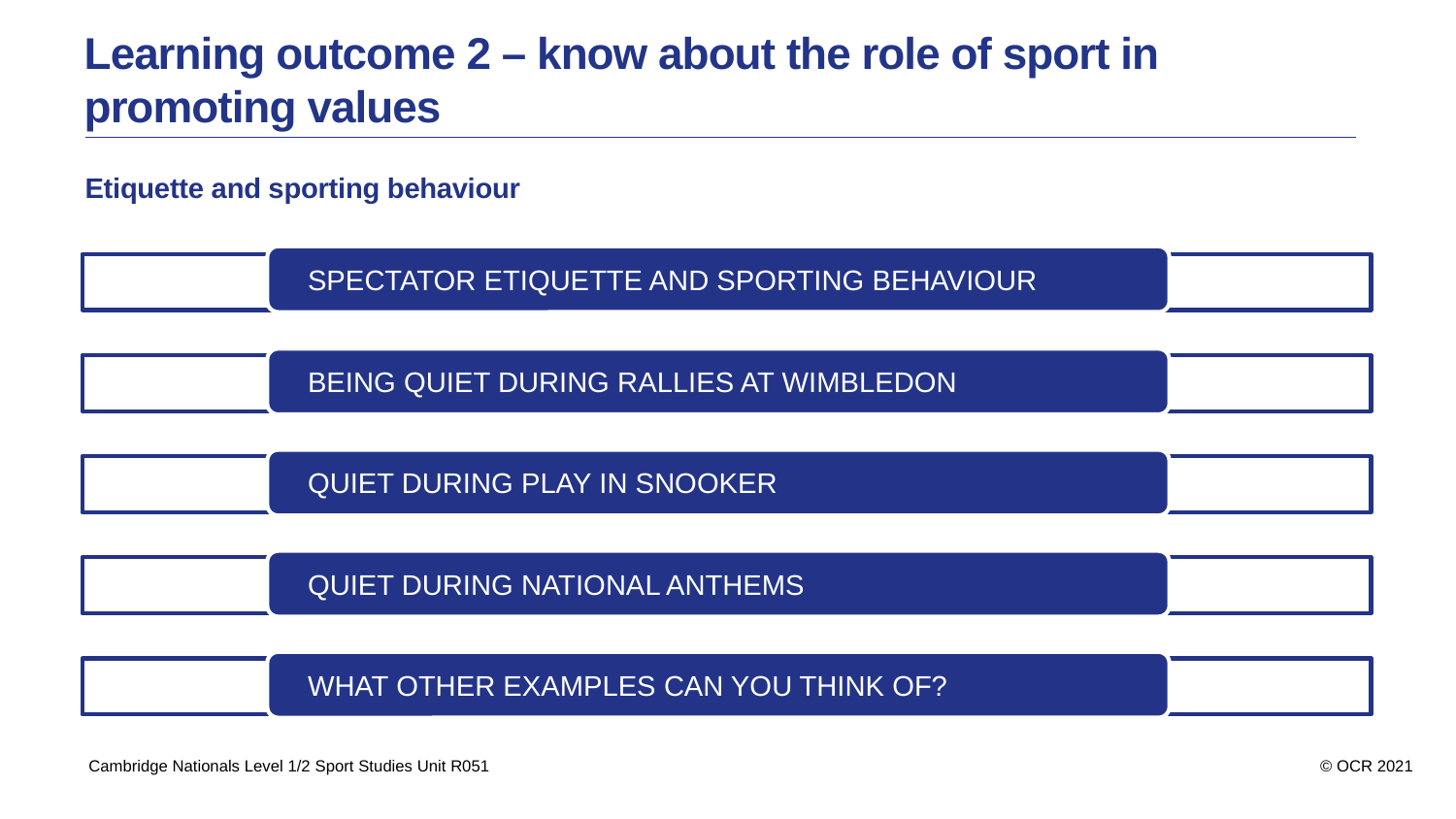

Learning outcome 2 – know about the role of sport in
promoting values
Etiquette and sporting behaviour
Spectator etiquette and sporting behaviour
Being quiet during rallies at wimbledon
Quiet during play in snooker
Quiet during national anthems
What other examples can you think of?